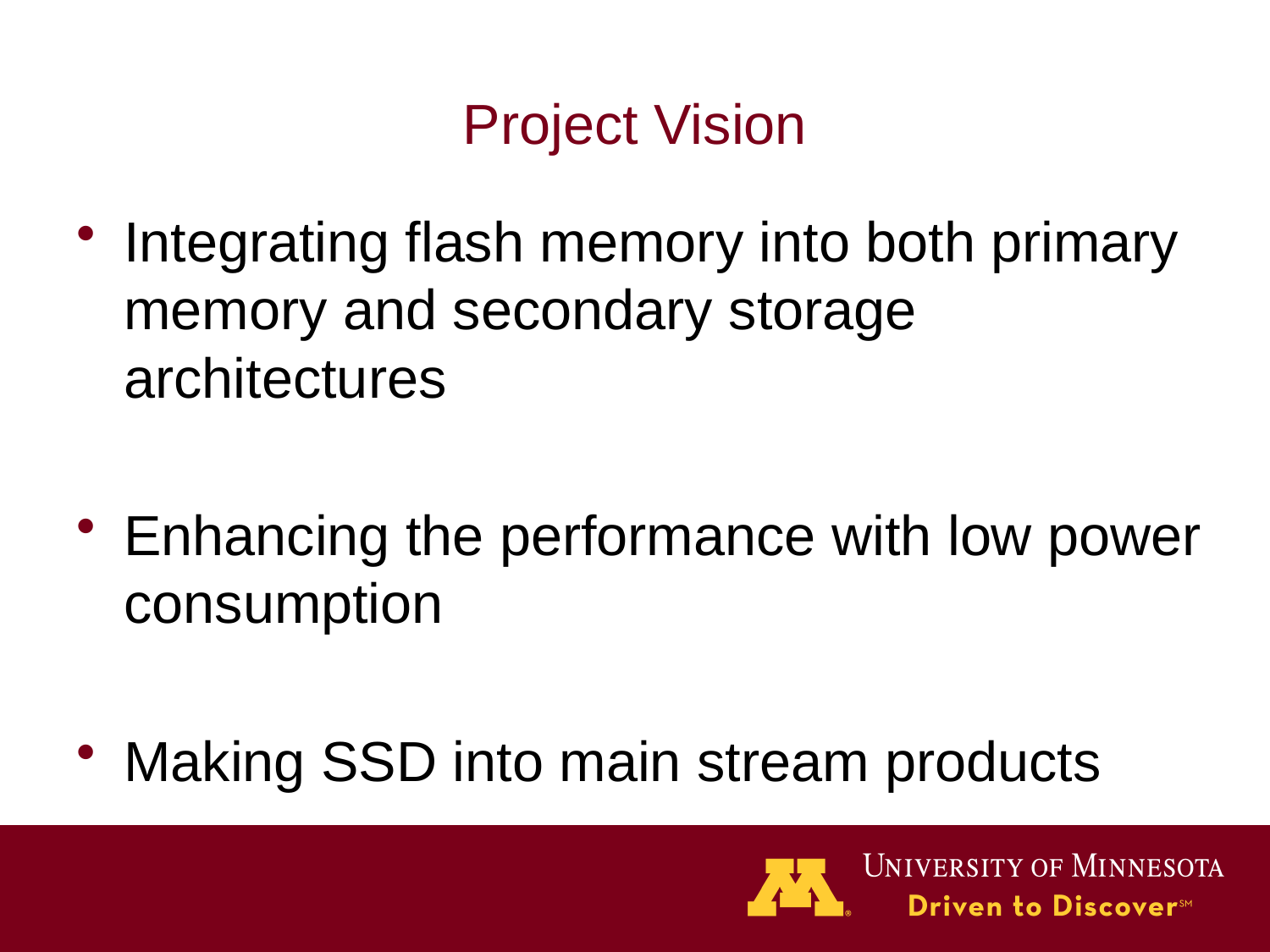

# Project Vision

Integrating flash memory into both primary memory and secondary storage architectures

Enhancing the performance with low power consumption

Making SSD into main stream products